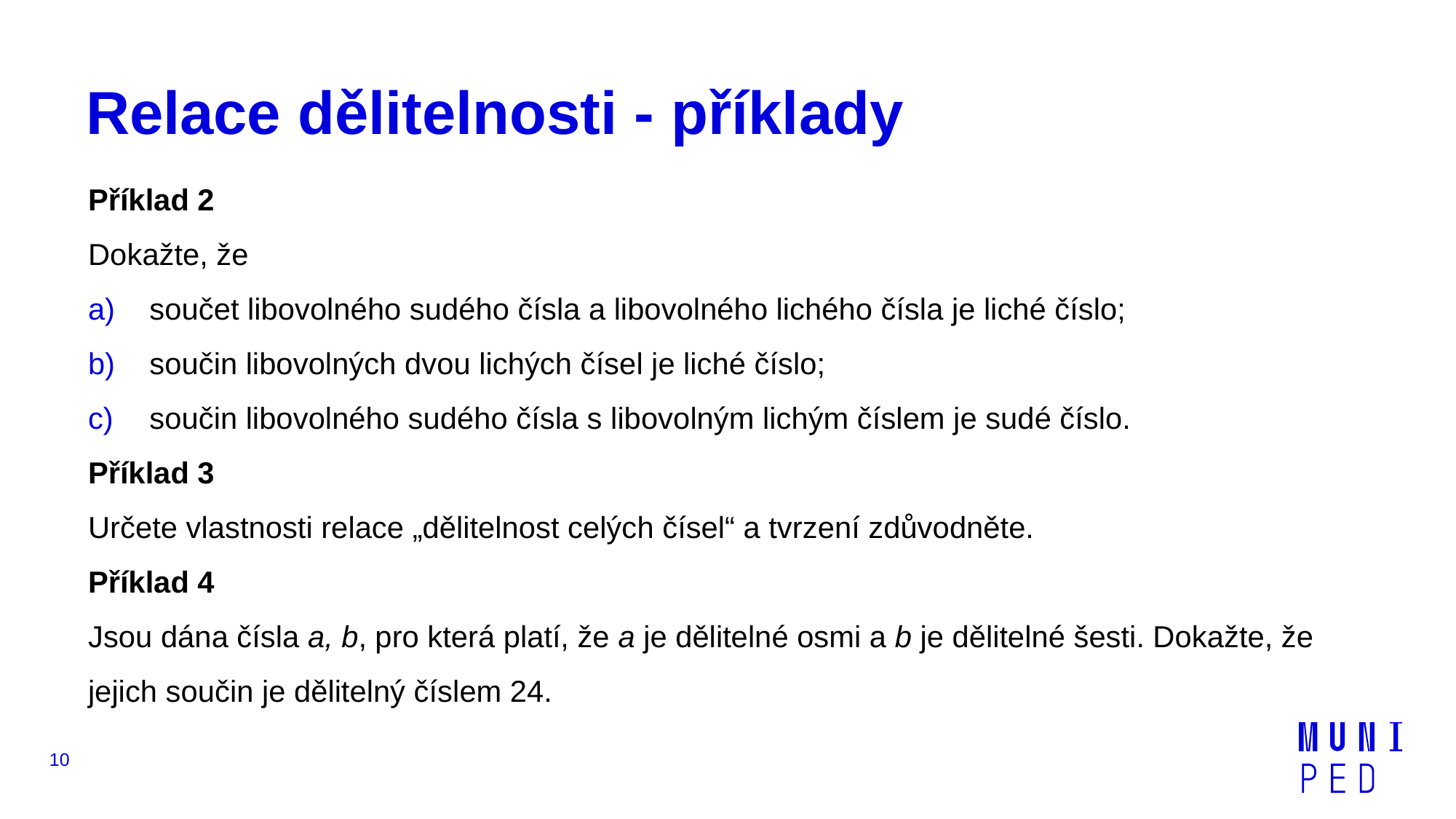

# Relace dělitelnosti - příklady
Příklad 2
Dokažte, že
součet libovolného sudého čísla a libovolného lichého čísla je liché číslo;
součin libovolných dvou lichých čísel je liché číslo;
součin libovolného sudého čísla s libovolným lichým číslem je sudé číslo.
Příklad 3
Určete vlastnosti relace „dělitelnost celých čísel“ a tvrzení zdůvodněte.
Příklad 4
Jsou dána čísla a, b, pro která platí, že a je dělitelné osmi a b je dělitelné šesti. Dokažte, že jejich součin je dělitelný číslem 24.

10